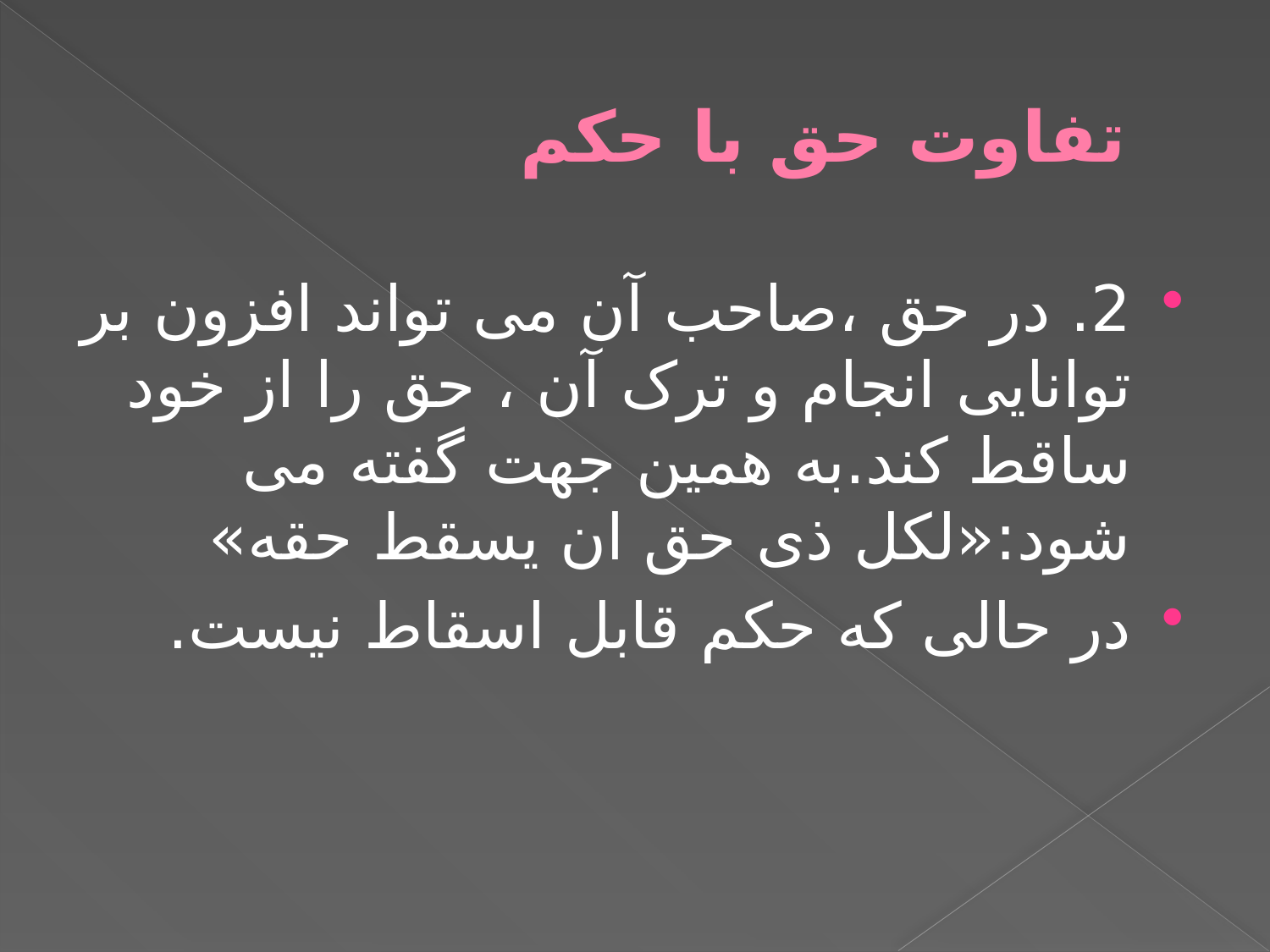

# تفاوت حق با حکم
2. در حق ،صاحب آن می تواند افزون بر توانایی انجام و ترک آن ، حق را از خود ساقط کند.به همین جهت گفته می شود:«لکل ذی حق ان یسقط حقه»
در حالی که حکم قابل اسقاط نیست.